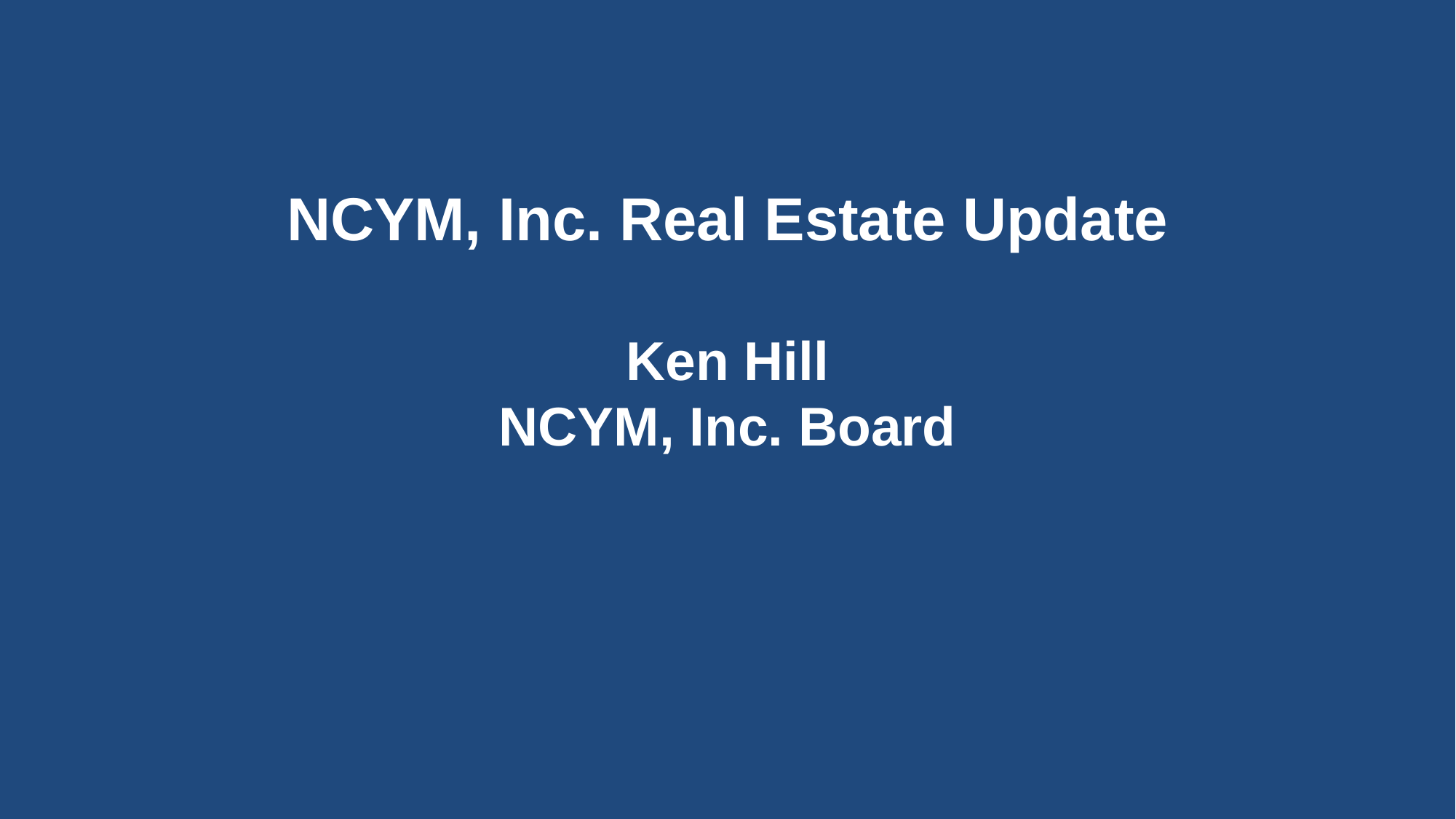

# NCYM, Inc. Real Estate Update Ken Hill NCYM, Inc. Board